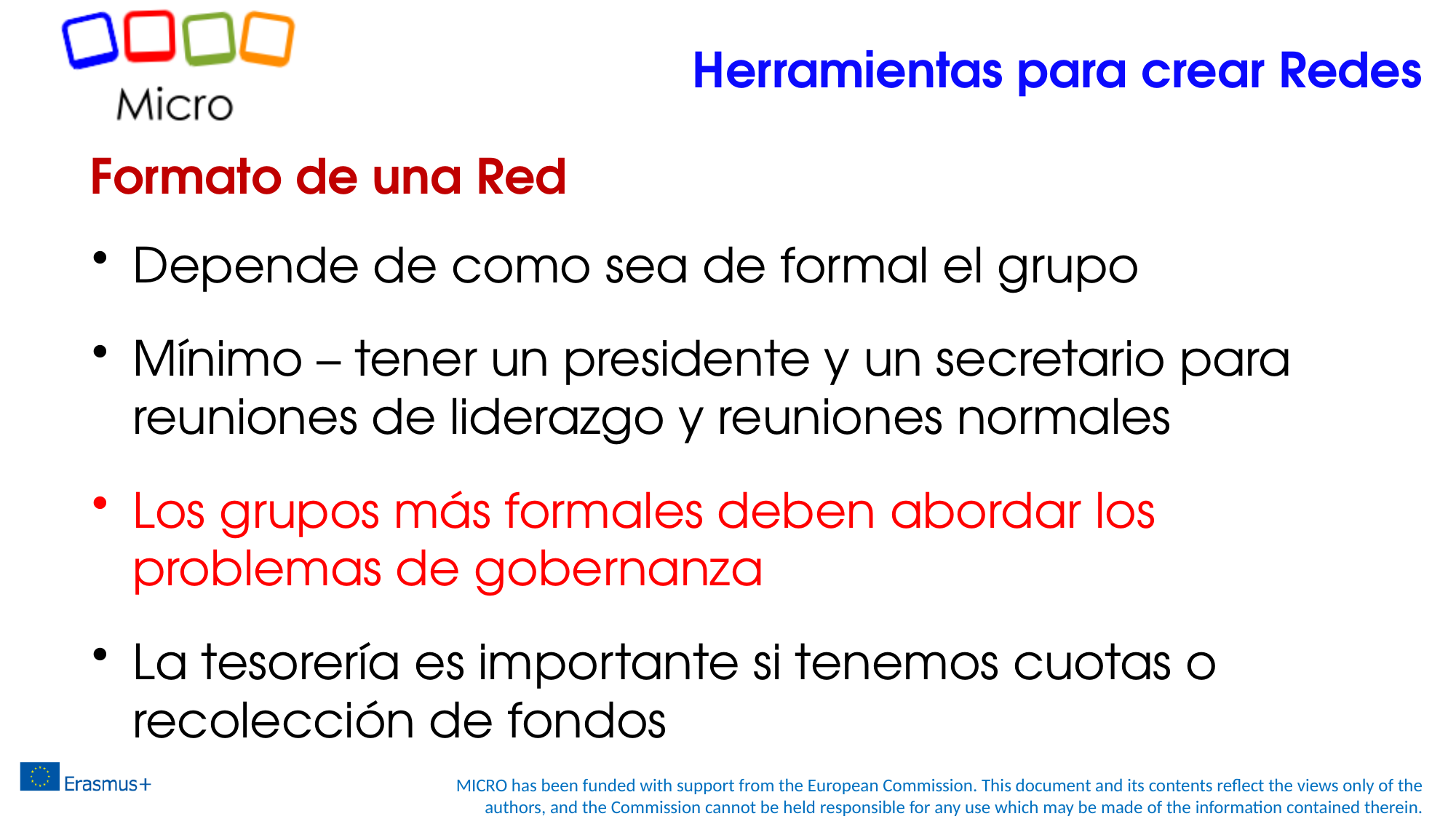

Herramientas para crear Redes
# Formato de una Red
Depende de como sea de formal el grupo

Mínimo – tener un presidente y un secretario para reuniones de liderazgo y reuniones normales

Los grupos más formales deben abordar los problemas de gobernanza

La tesorería es importante si tenemos cuotas o recolección de fondos